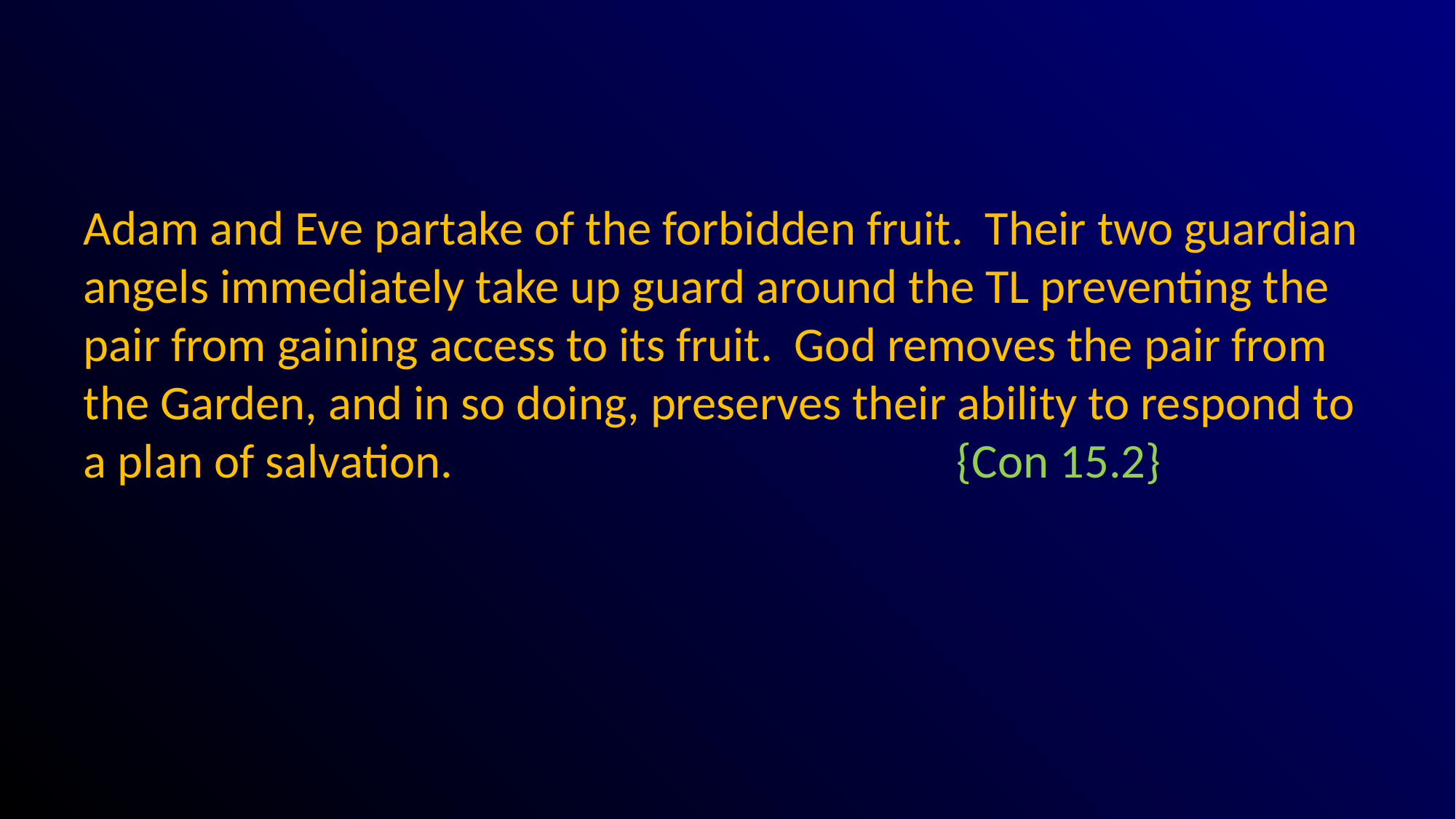

#
Adam and Eve partake of the forbidden fruit.  Their two guardian angels immediately take up guard around the TL preventing the pair from gaining access to its fruit.  God removes the pair from the Garden, and in so doing, preserves their ability to respond to a plan of salvation. 					{Con 15.2}